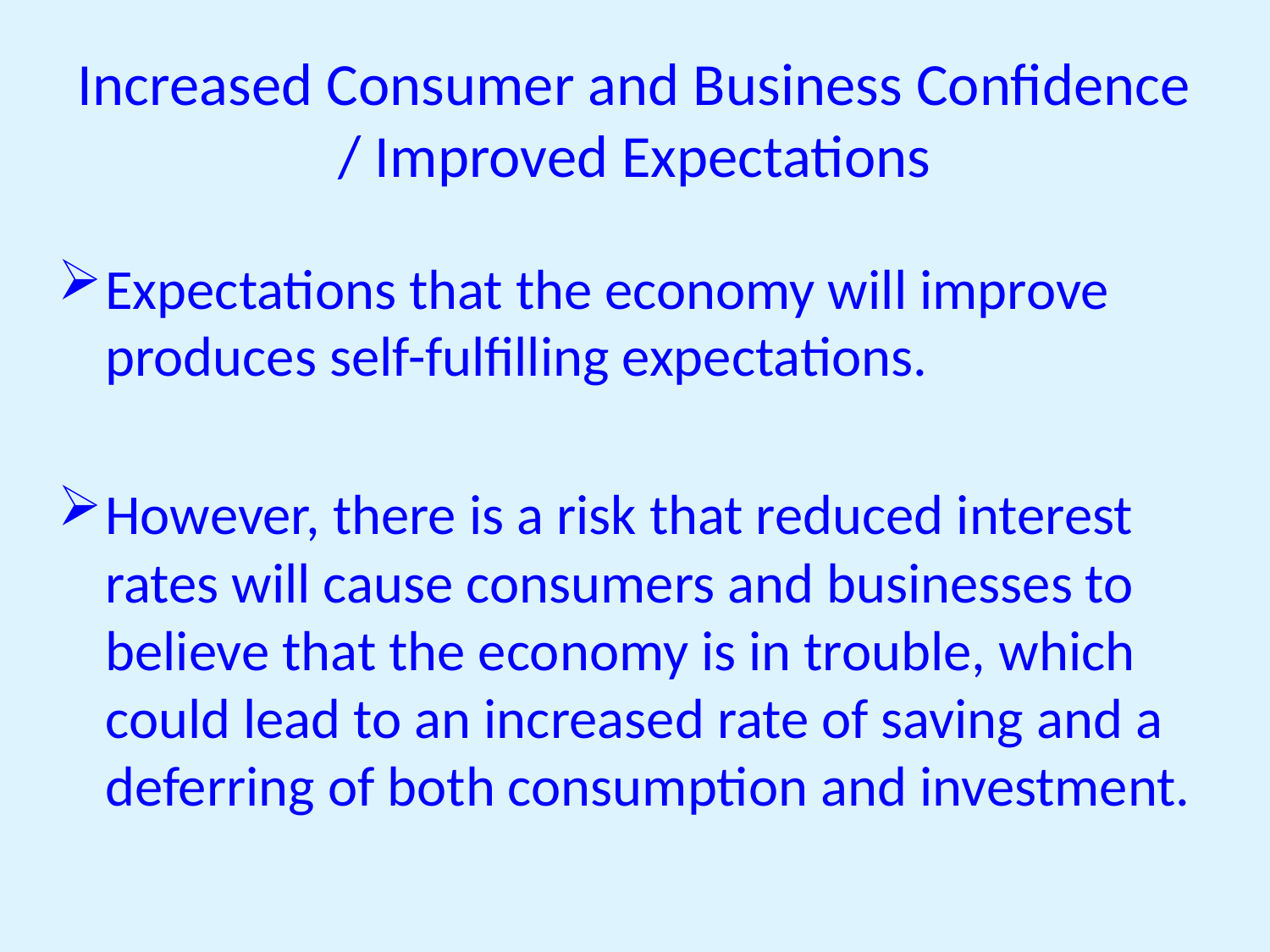

# Increased Consumer and Business Confidence / Improved Expectations
Expectations that the economy will improve produces self-fulfilling expectations.

However, there is a risk that reduced interest rates will cause consumers and businesses to believe that the economy is in trouble, which could lead to an increased rate of saving and a deferring of both consumption and investment.